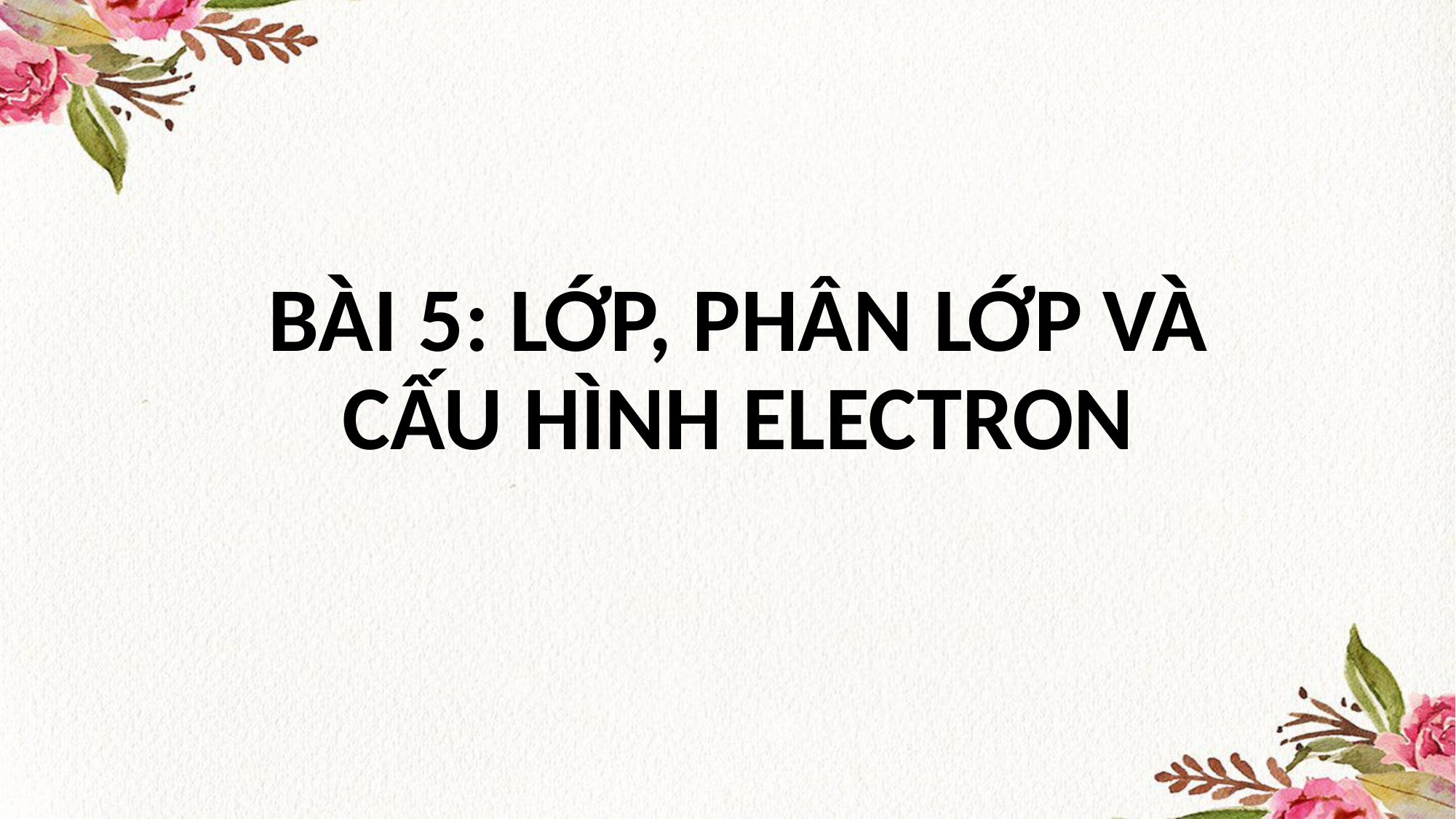

# BÀI 5: LỚP, PHÂN LỚP VÀ CẤU HÌNH ELECTRON